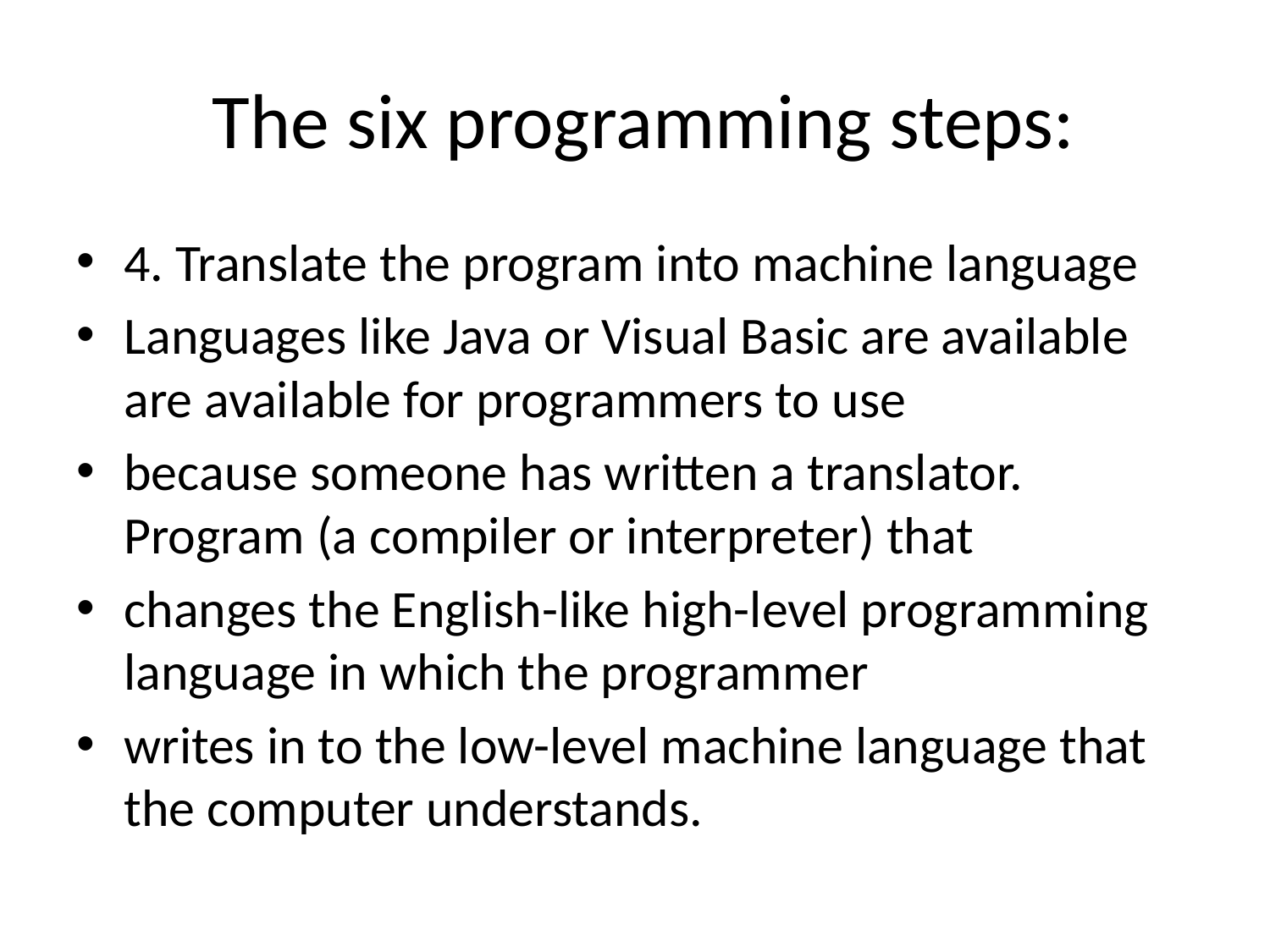

# The six programming steps:
4. Translate the program into machine language
Languages like Java or Visual Basic are available are available for programmers to use
because someone has written a translator. Program (a compiler or interpreter) that
changes the English-like high-level programming language in which the programmer
writes in to the low-level machine language that the computer understands.